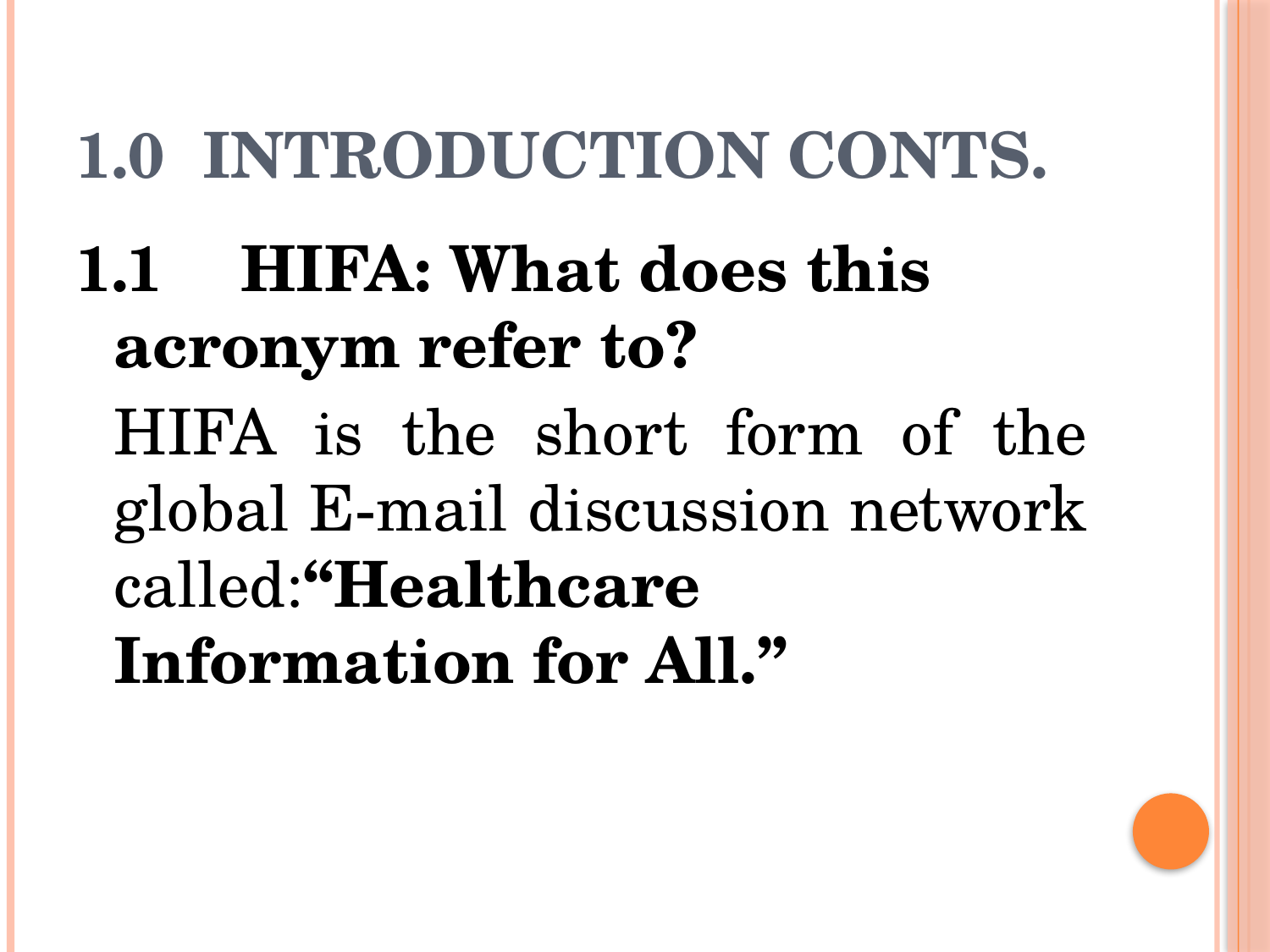

# 1.0	INTRODUCTION Conts.
1.1	HIFA: What does this acronym refer to?
	HIFA is the short form of the global E-mail discussion network called:“Healthcare Information for All.”